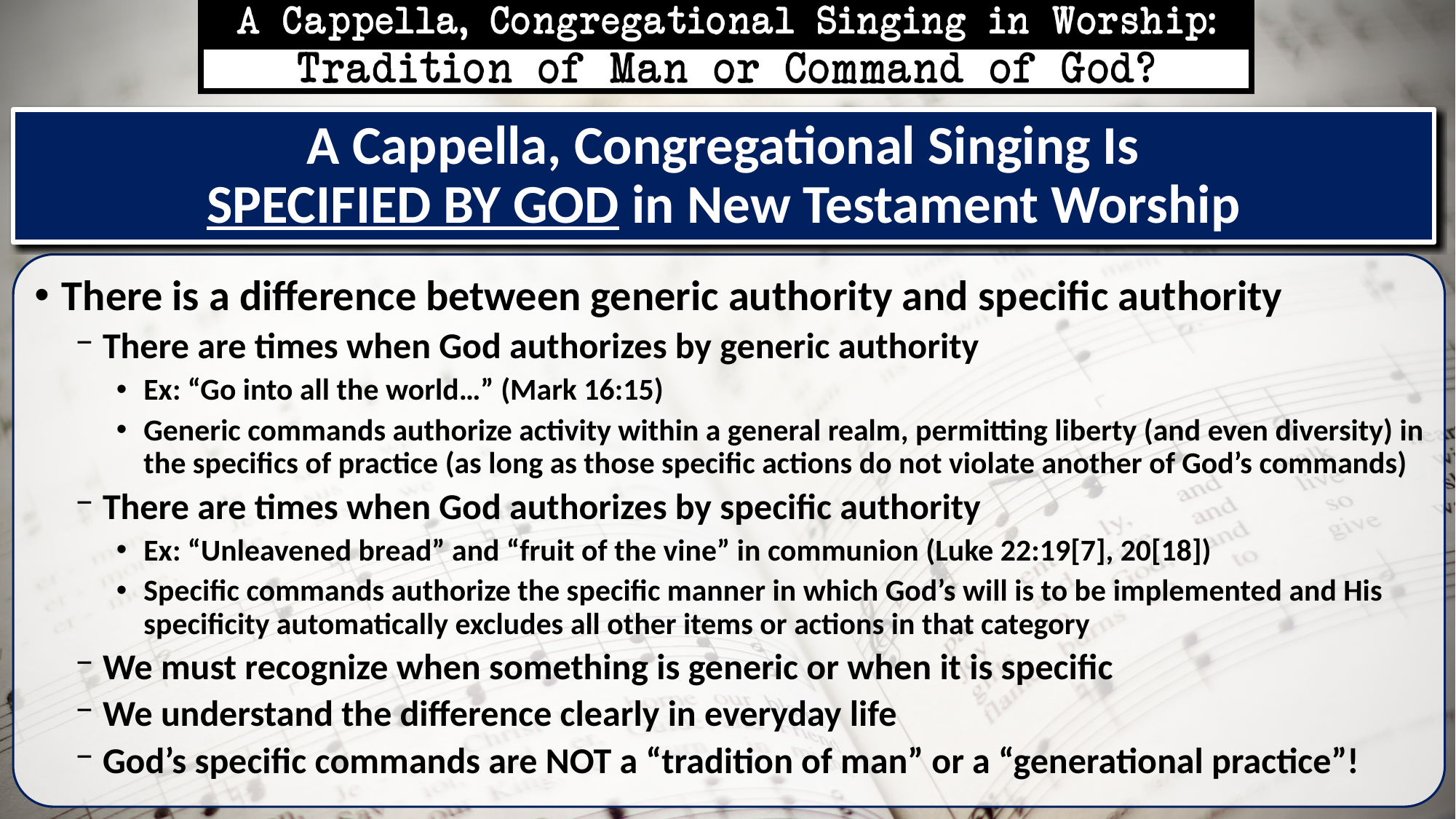

# A Cappella, Congregational Singing Is SPECIFIED BY GOD in New Testament Worship
There is a difference between generic authority and specific authority
There are times when God authorizes by generic authority
Ex: “Go into all the world…” (Mark 16:15)
Generic commands authorize activity within a general realm, permitting liberty (and even diversity) in the specifics of practice (as long as those specific actions do not violate another of God’s commands)
There are times when God authorizes by specific authority
Ex: “Unleavened bread” and “fruit of the vine” in communion (Luke 22:19[7], 20[18])
Specific commands authorize the specific manner in which God’s will is to be implemented and His specificity automatically excludes all other items or actions in that category
We must recognize when something is generic or when it is specific
We understand the difference clearly in everyday life
God’s specific commands are NOT a “tradition of man” or a “generational practice”!